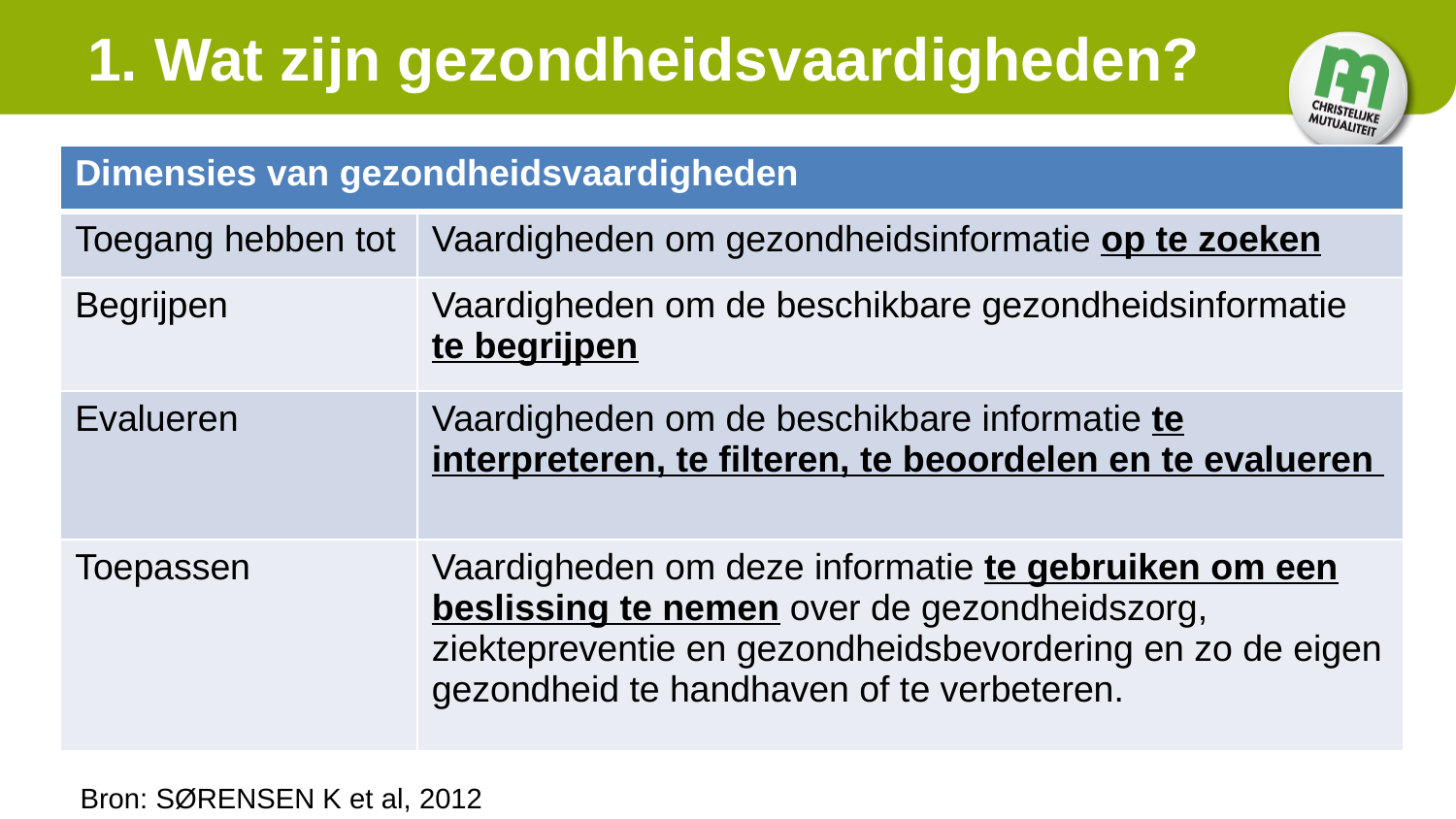

# 1. Wat zijn gezondheidsvaardigheden?
| Dimensies van gezondheidsvaardigheden |  |
| --- | --- |
| Toegang hebben tot | Vaardigheden om gezondheidsinformatie op te zoeken |
| Begrijpen | Vaardigheden om de beschikbare gezondheidsinformatie te begrijpen |
| Evalueren | Vaardigheden om de beschikbare informatie te interpreteren, te filteren, te beoordelen en te evalueren |
| Toepassen | Vaardigheden om deze informatie te gebruiken om een beslissing te nemen over de gezondheidszorg, ziektepreventie en gezondheidsbevordering en zo de eigen gezondheid te handhaven of te verbeteren. |
Bron: SØRENSEN K et al, 2012